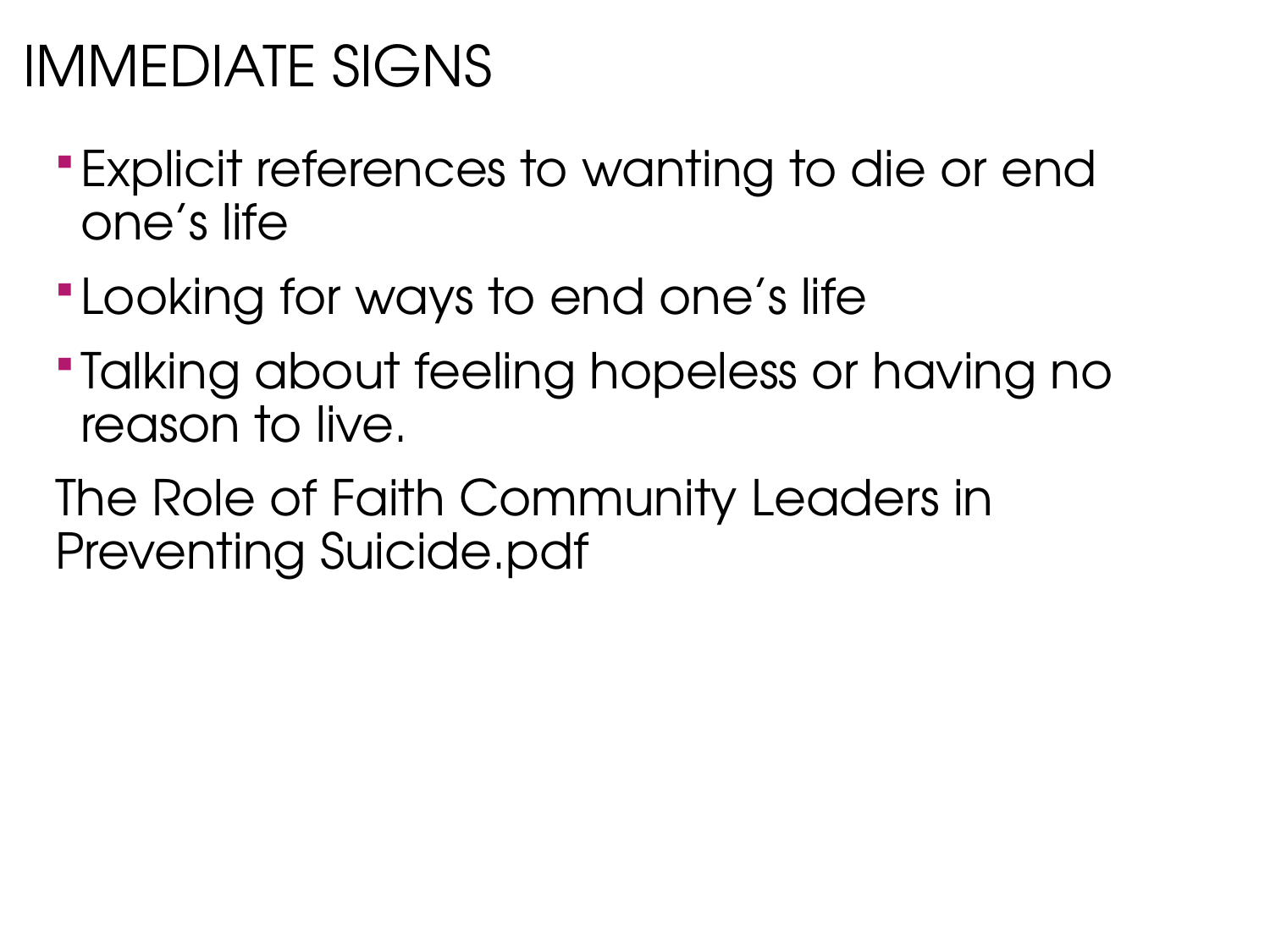

# Immediate Signs
Explicit references to wanting to die or end one’s life
Looking for ways to end one’s life
Talking about feeling hopeless or having no reason to live.
The Role of Faith Community Leaders in Preventing Suicide.pdf